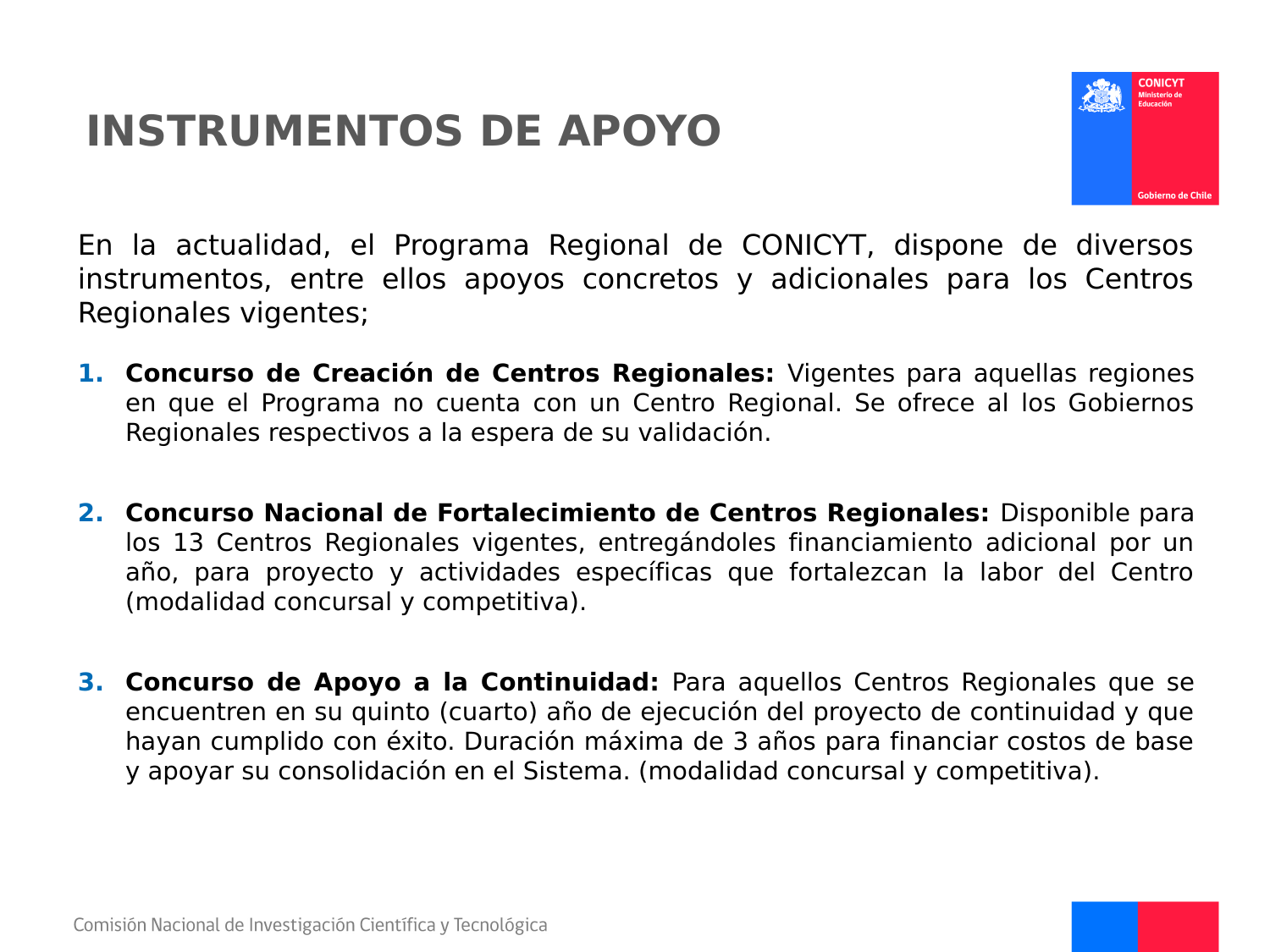

# INSTRUMENTOS DE APOYO

En la actualidad, el Programa Regional de CONICYT, dispone de diversos instrumentos, entre ellos apoyos concretos y adicionales para los Centros Regionales vigentes;

Concurso de Creación de Centros Regionales: Vigentes para aquellas regiones en que el Programa no cuenta con un Centro Regional. Se ofrece al los Gobiernos Regionales respectivos a la espera de su validación.

Concurso Nacional de Fortalecimiento de Centros Regionales: Disponible para los 13 Centros Regionales vigentes, entregándoles financiamiento adicional por un año, para proyecto y actividades específicas que fortalezcan la labor del Centro (modalidad concursal y competitiva).

Concurso de Apoyo a la Continuidad: Para aquellos Centros Regionales que se encuentren en su quinto (cuarto) año de ejecución del proyecto de continuidad y que hayan cumplido con éxito. Duración máxima de 3 años para financiar costos de base y apoyar su consolidación en el Sistema. (modalidad concursal y competitiva).